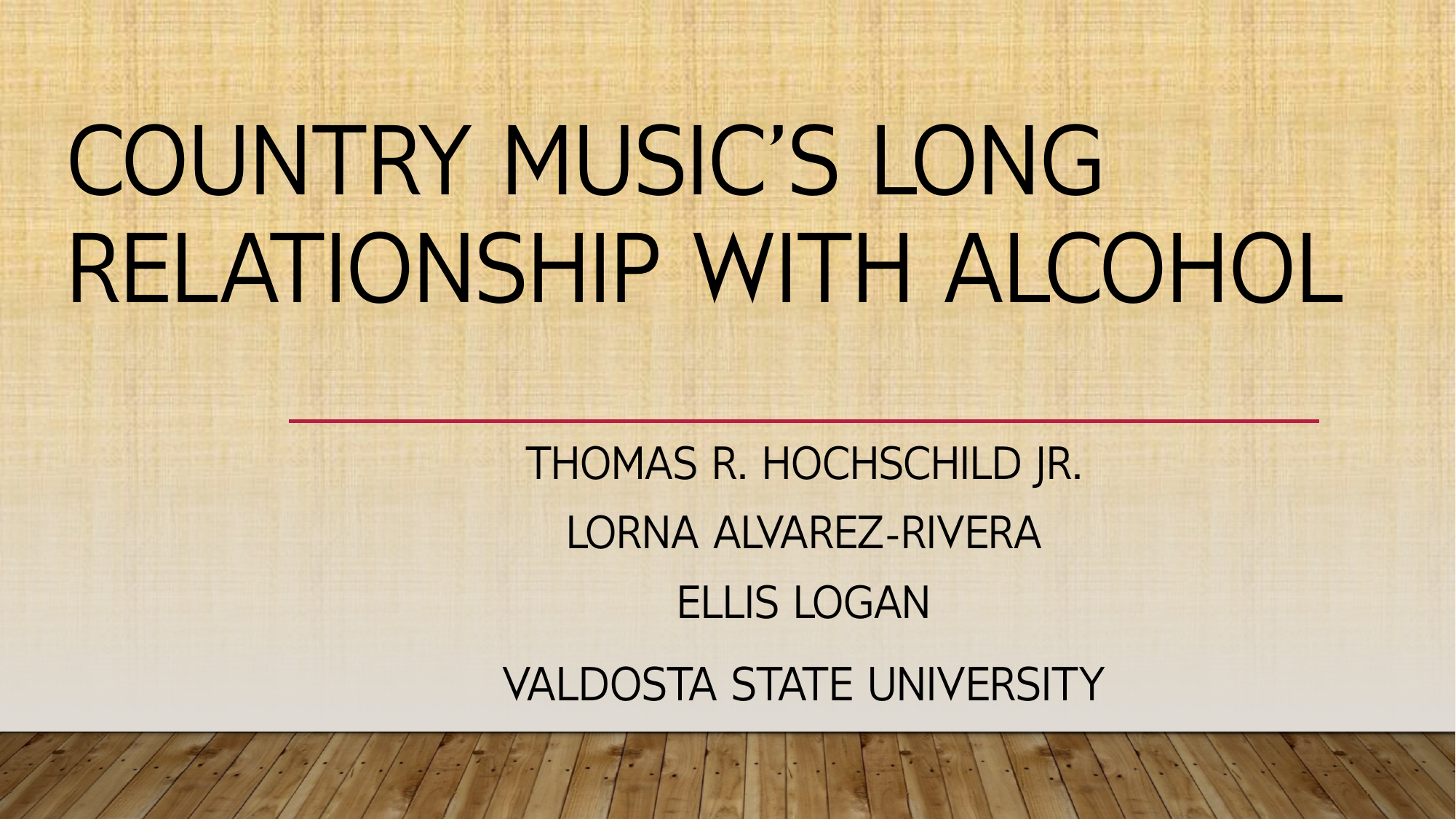

# Country Music’s long relationship with alcohol
Thomas R. Hochschild JR.
Lorna Alvarez-Rivera
Ellis Logan
Valdosta State University